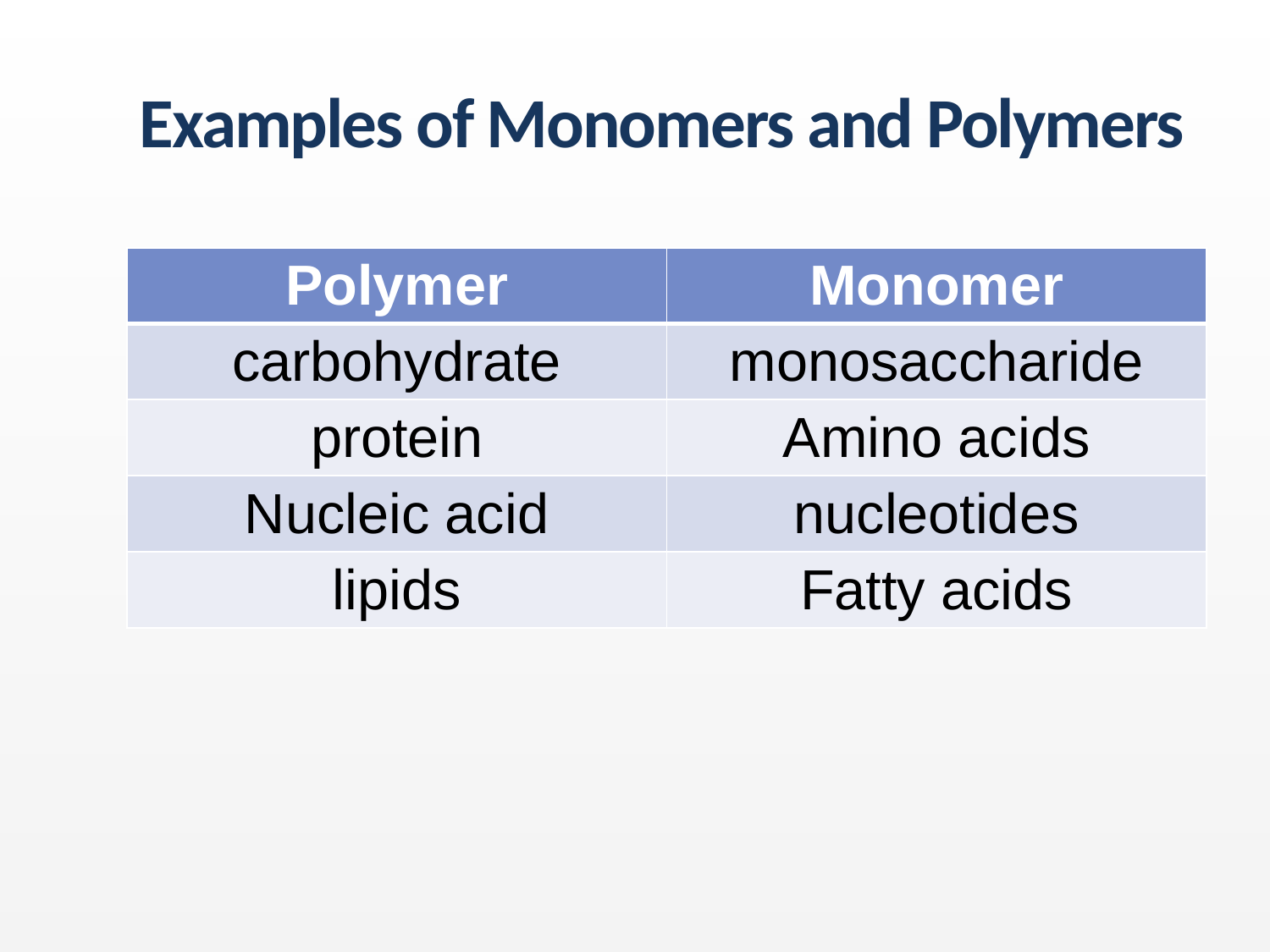

# Examples of Monomers and Polymers
| Polymer | Monomer |
| --- | --- |
| carbohydrate | monosaccharide |
| protein | Amino acids |
| Nucleic acid | nucleotides |
| lipids | Fatty acids |